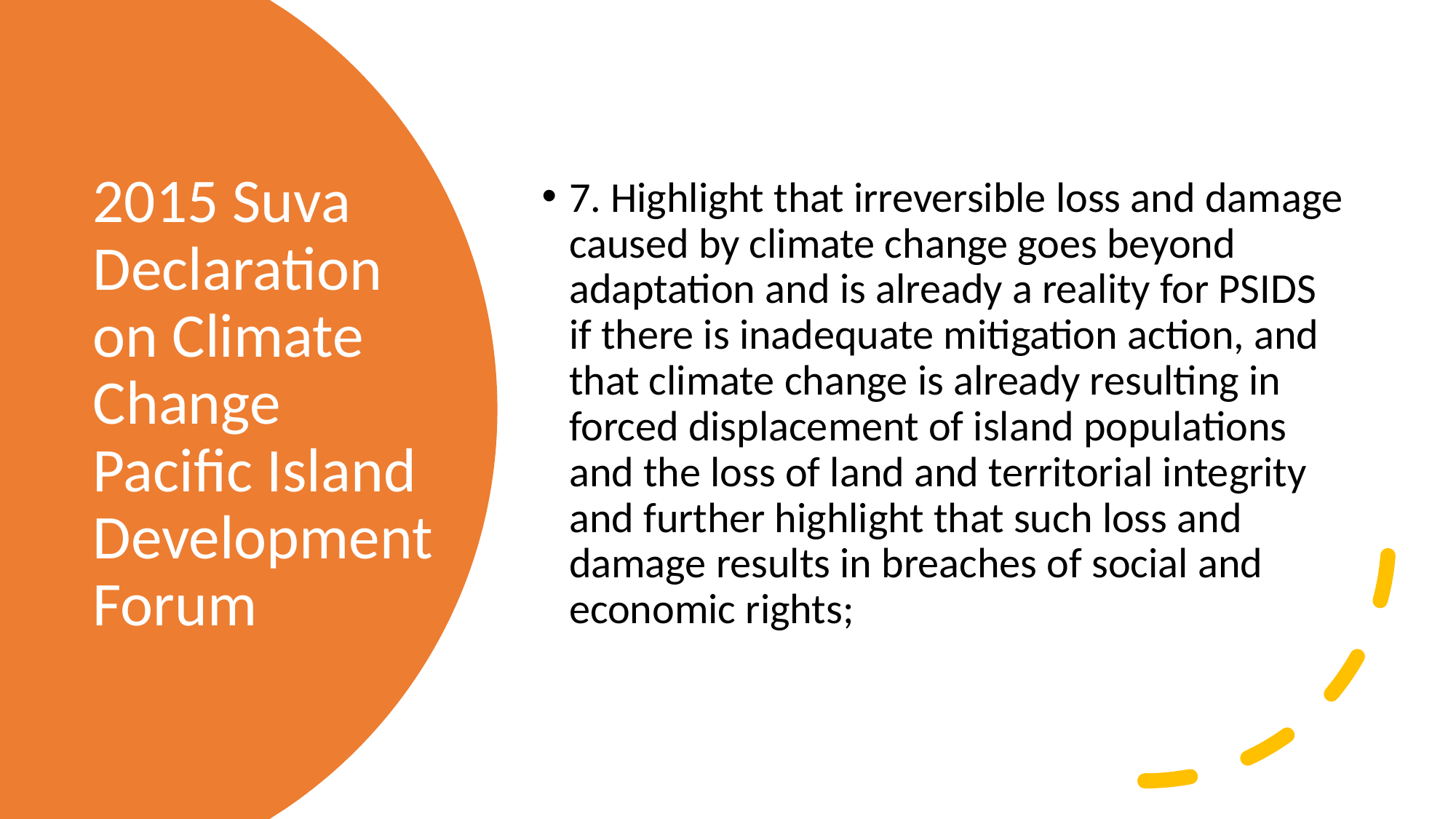

7. Highlight that irreversible loss and damage caused by climate change goes beyond adaptation and is already a reality for PSIDS if there is inadequate mitigation action, and that climate change is already resulting in forced displacement of island populations and the loss of land and territorial integrity and further highlight that such loss and damage results in breaches of social and economic rights;
# 2015 Suva Declaration on Climate Change Pacific Island Development Forum